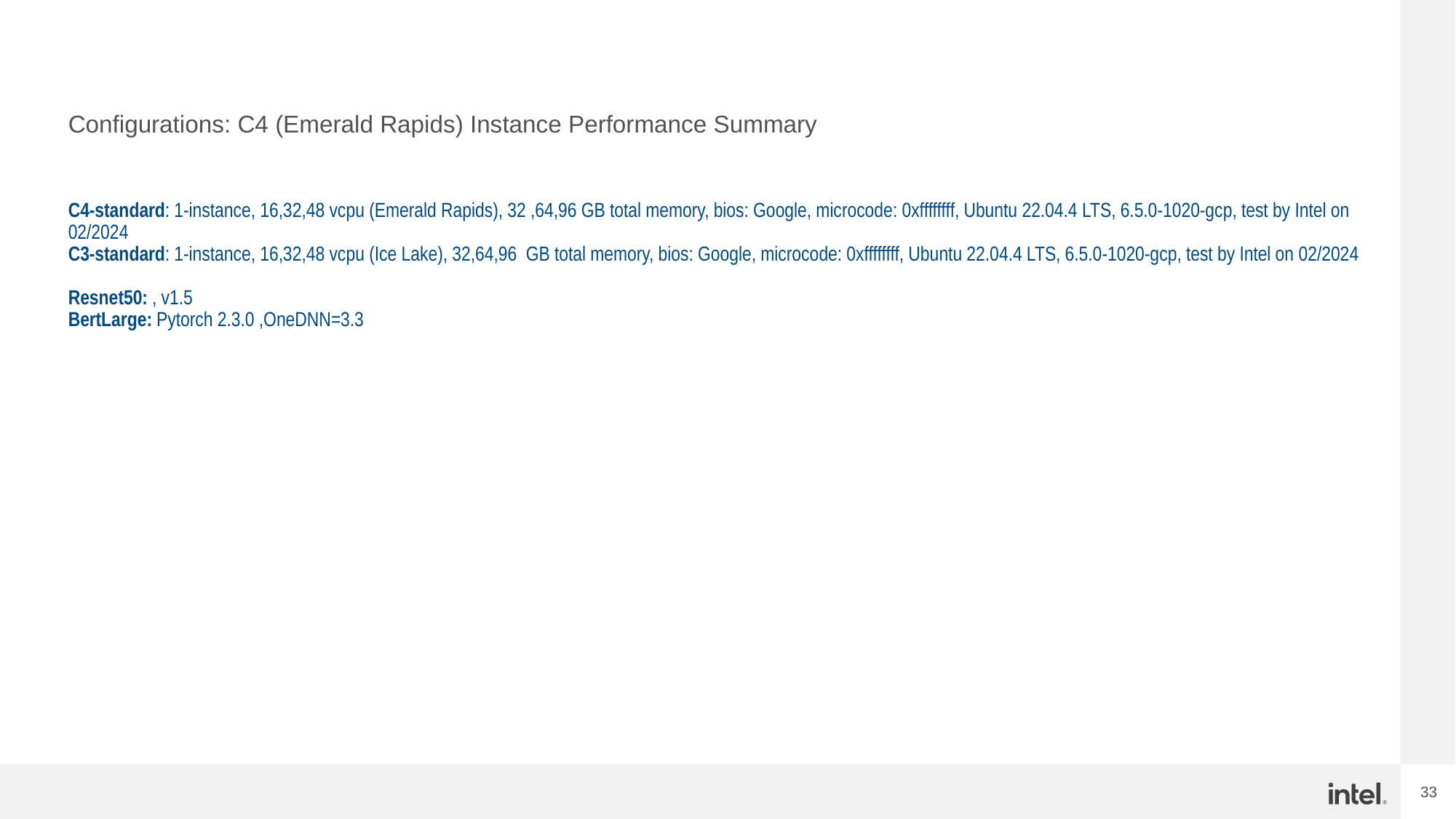

# Configurations: C4 (Emerald Rapids) Instance Performance Summary
C4-standard: 1-instance, 16,32,48 vcpu (Emerald Rapids), 32 ,64,96 GB total memory, bios: Google, microcode: 0xffffffff, Ubuntu 22.04.4 LTS, 6.5.0-1020-gcp, test by Intel on 02/2024
C3-standard: 1-instance, 16,32,48 vcpu (Ice Lake), 32,64,96  GB total memory, bios: Google, microcode: 0xffffffff, Ubuntu 22.04.4 LTS, 6.5.0-1020-gcp, test by Intel on 02/2024

Resnet50: , v1.5
BertLarge: Pytorch 2.3.0 ,OneDNN=3.3